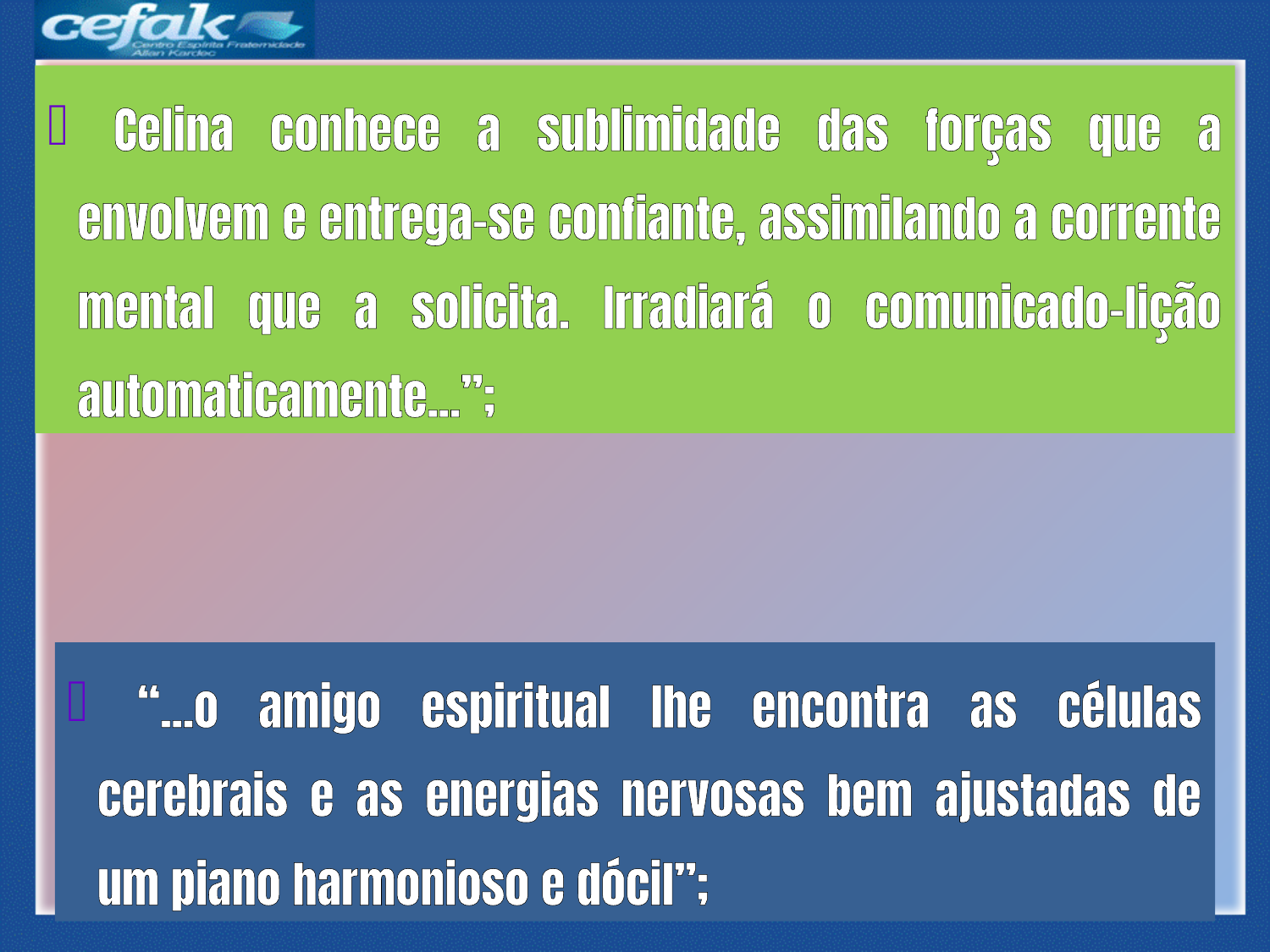

Celina conhece a sublimidade das forças que a envolvem e entrega-se confiante, assimilando a corrente mental que a solicita. Irradiará o comunicado-lição automaticamente...”;
 “...o amigo espiritual lhe encontra as células cerebrais e as energias nervosas bem ajustadas de um piano harmonioso e dócil”;